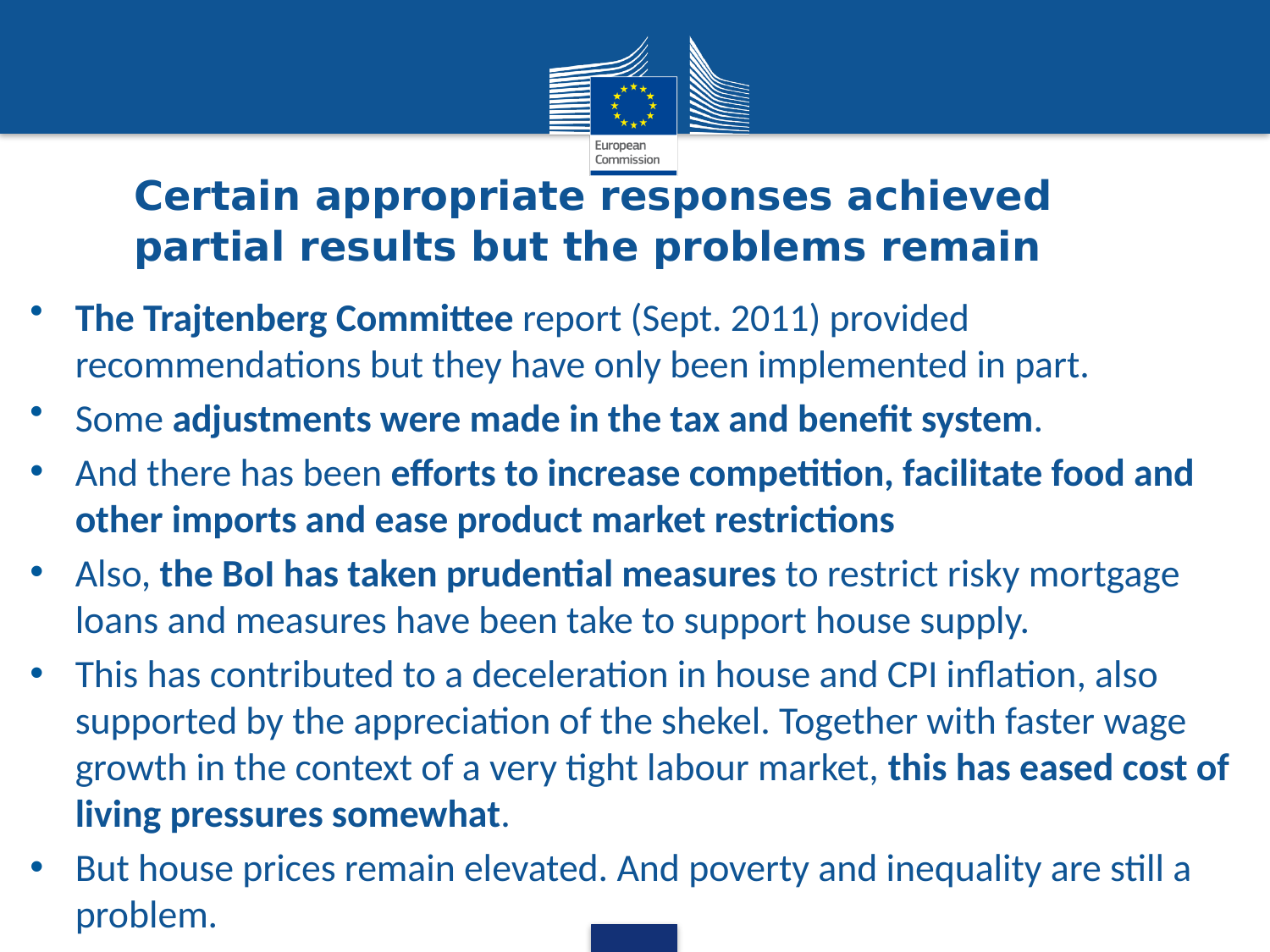

# Certain appropriate responses achieved partial results but the problems remain
The Trajtenberg Committee report (Sept. 2011) provided recommendations but they have only been implemented in part.
Some adjustments were made in the tax and benefit system.
And there has been efforts to increase competition, facilitate food and other imports and ease product market restrictions
Also, the BoI has taken prudential measures to restrict risky mortgage loans and measures have been take to support house supply.
This has contributed to a deceleration in house and CPI inflation, also supported by the appreciation of the shekel. Together with faster wage growth in the context of a very tight labour market, this has eased cost of living pressures somewhat.
But house prices remain elevated. And poverty and inequality are still a problem.